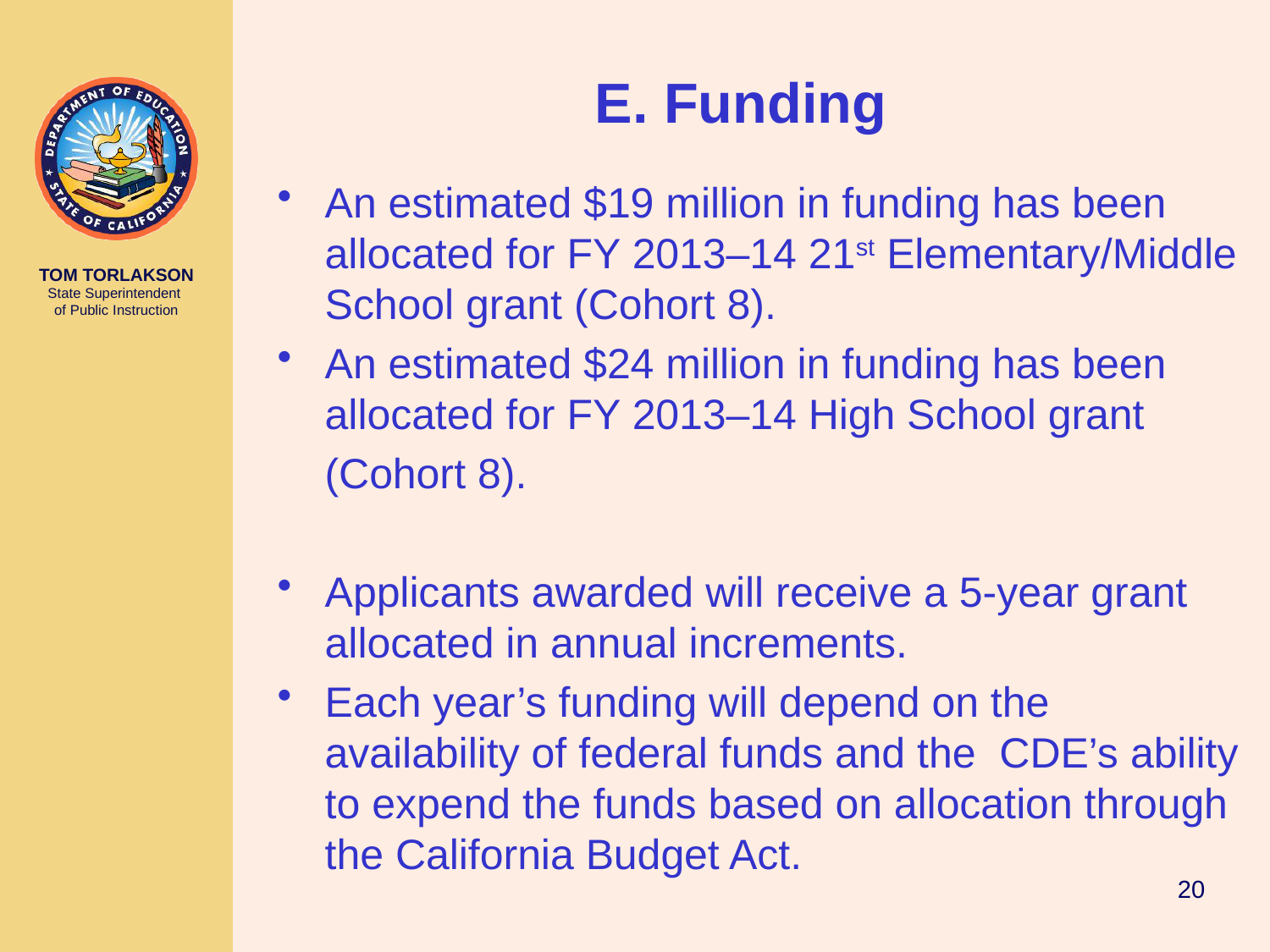

# E. Funding
An estimated $19 million in funding has been allocated for FY 2013–14 21st Elementary/Middle School grant (Cohort 8).
An estimated $24 million in funding has been allocated for FY 2013–14 High School grant
    (Cohort 8).

Applicants awarded will receive a 5-year grant allocated in annual increments.
Each year’s funding will depend on the availability of federal funds and the  CDE’s ability to expend the funds based on allocation through the California Budget Act.

20